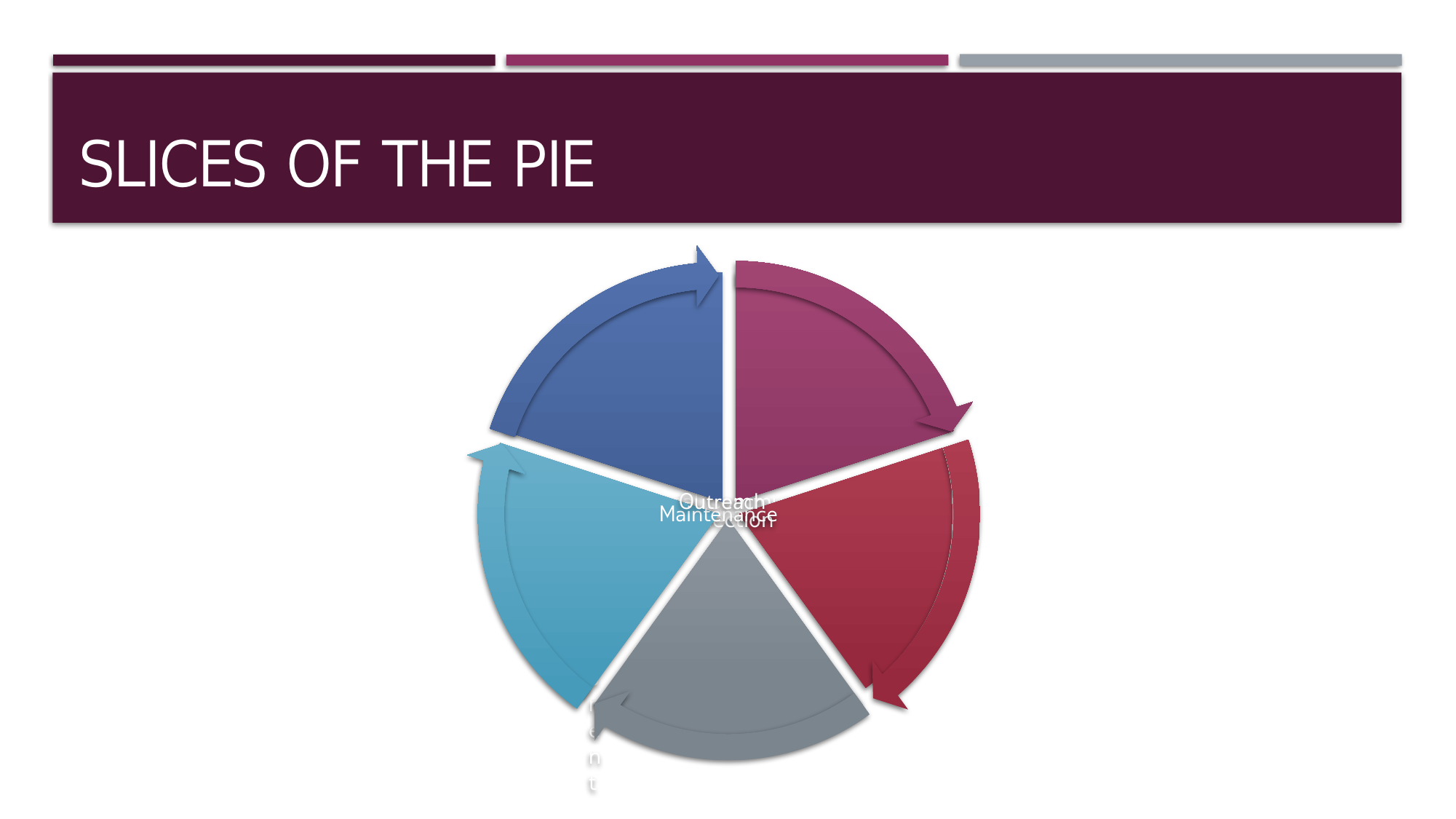

# Slices of the Pie
Legal Community
Assessment
Selection
Maintenance
Outreach